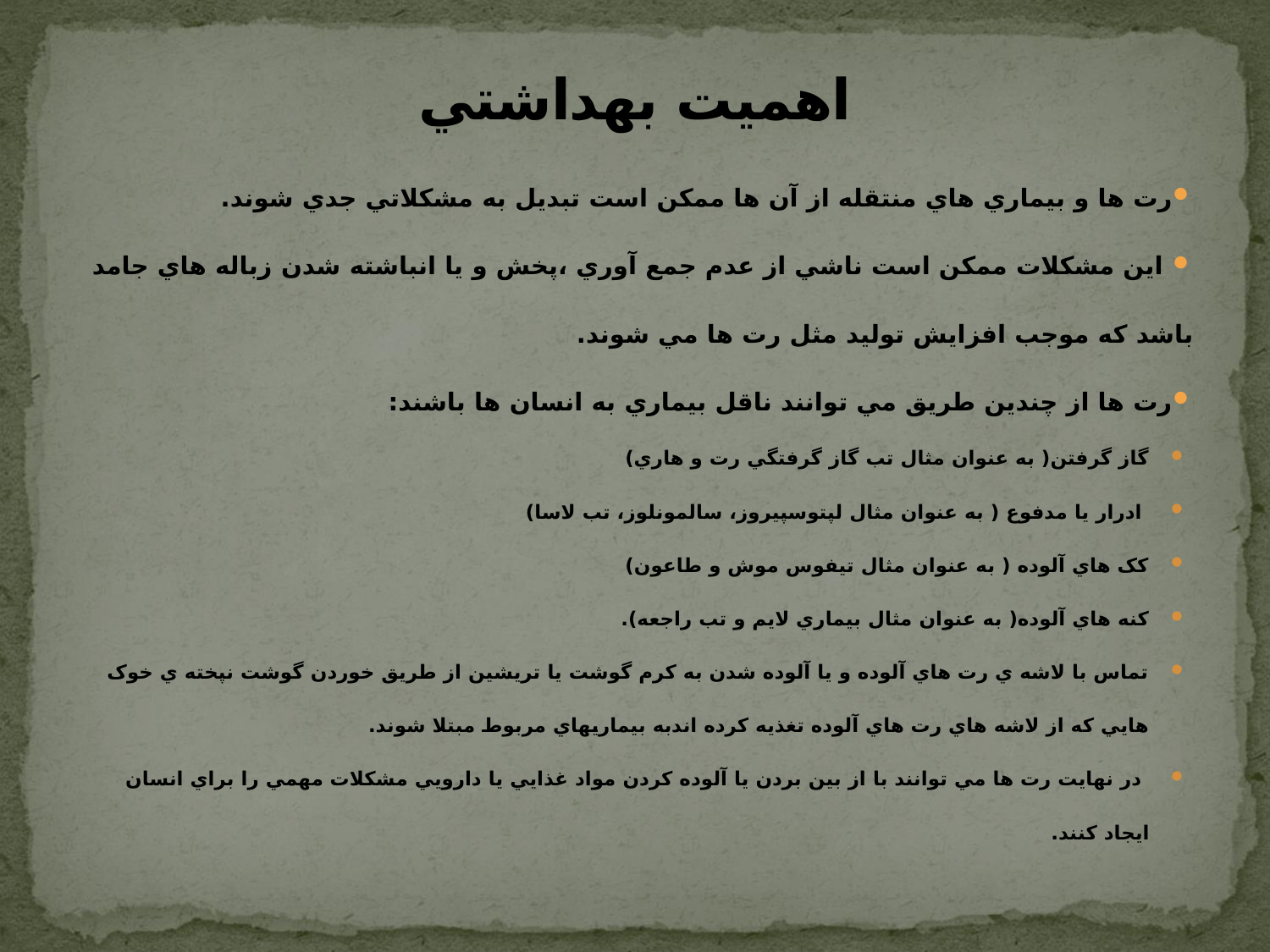

# اهميت بهداشتي
رت ها و بيماري هاي منتقله از آن ها ممکن است تبديل به مشکلاتي جدي شوند.
 اين مشکلات ممکن است ناشي از عدم جمع آوري ،پخش و يا انباشته شدن زباله هاي جامد باشد که موجب افزايش توليد مثل رت ها مي شوند.
رت ها از چندين طريق مي توانند ناقل بيماري به انسان ها باشند:
گاز گرفتن( به عنوان مثال تب گاز گرفتگي رت و هاري)
 ادرار يا مدفوع ( به عنوان مثال لپتوسپيروز، سالمونلوز، تب لاسا)
کک هاي آلوده ( به عنوان مثال تيفوس موش و طاعون)
کنه هاي آلوده( به عنوان مثال بيماري لايم و تب راجعه).
تماس با لاشه ي رت هاي آلوده و يا آلوده شدن به کرم گوشت يا تريشين از طريق خوردن گوشت نپخته ي خوک هايي که از لاشه هاي رت هاي آلوده تغذيه کرده اندبه بيماريهاي مربوط مبتلا شوند.
 در نهايت رت ها مي توانند با از بين بردن يا آلوده کردن مواد غذايي يا دارويي مشکلات مهمي را براي انسان ايجاد کنند.